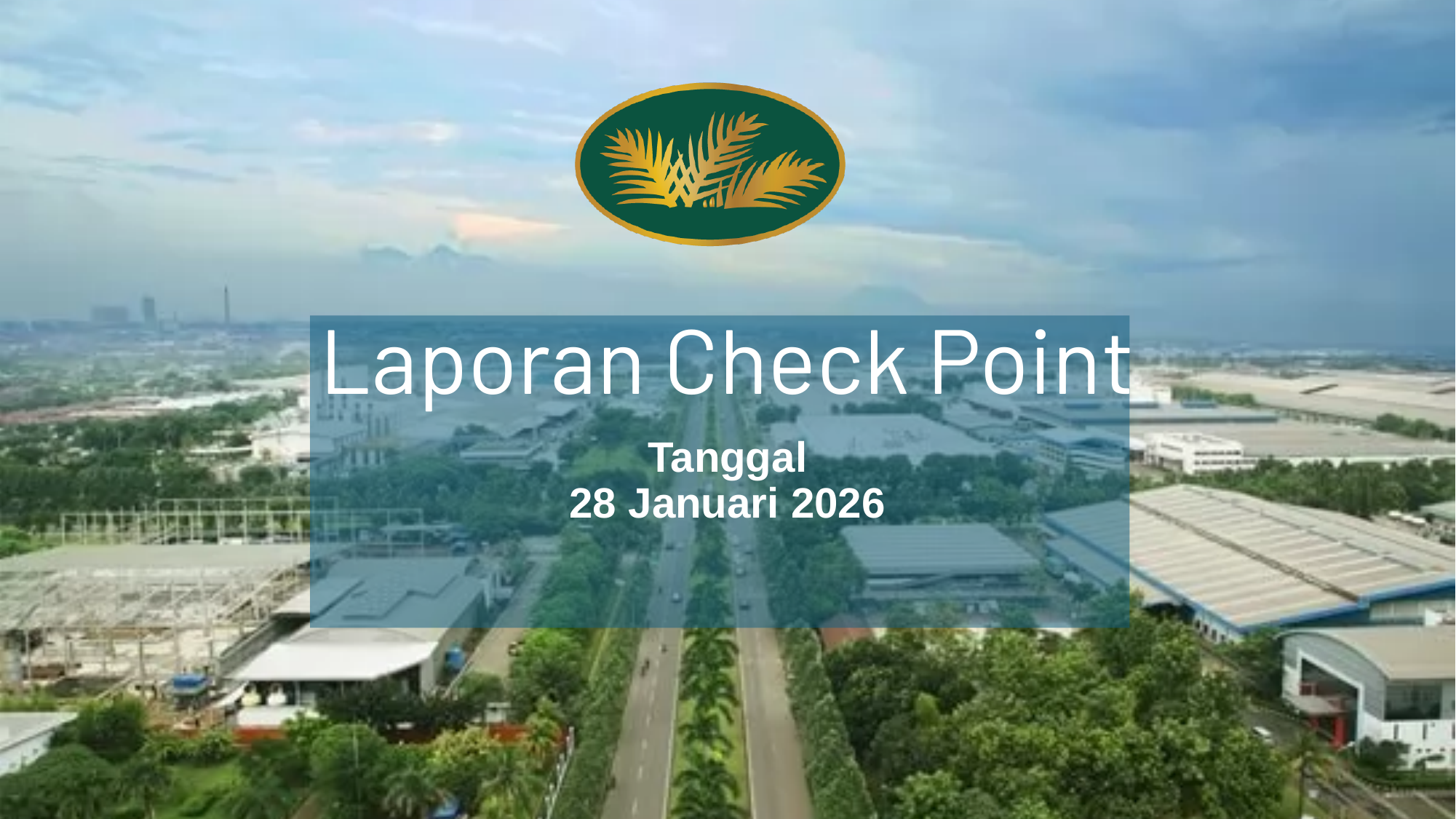

# Laporan Check Point

Tanggal
28 Januari 2026